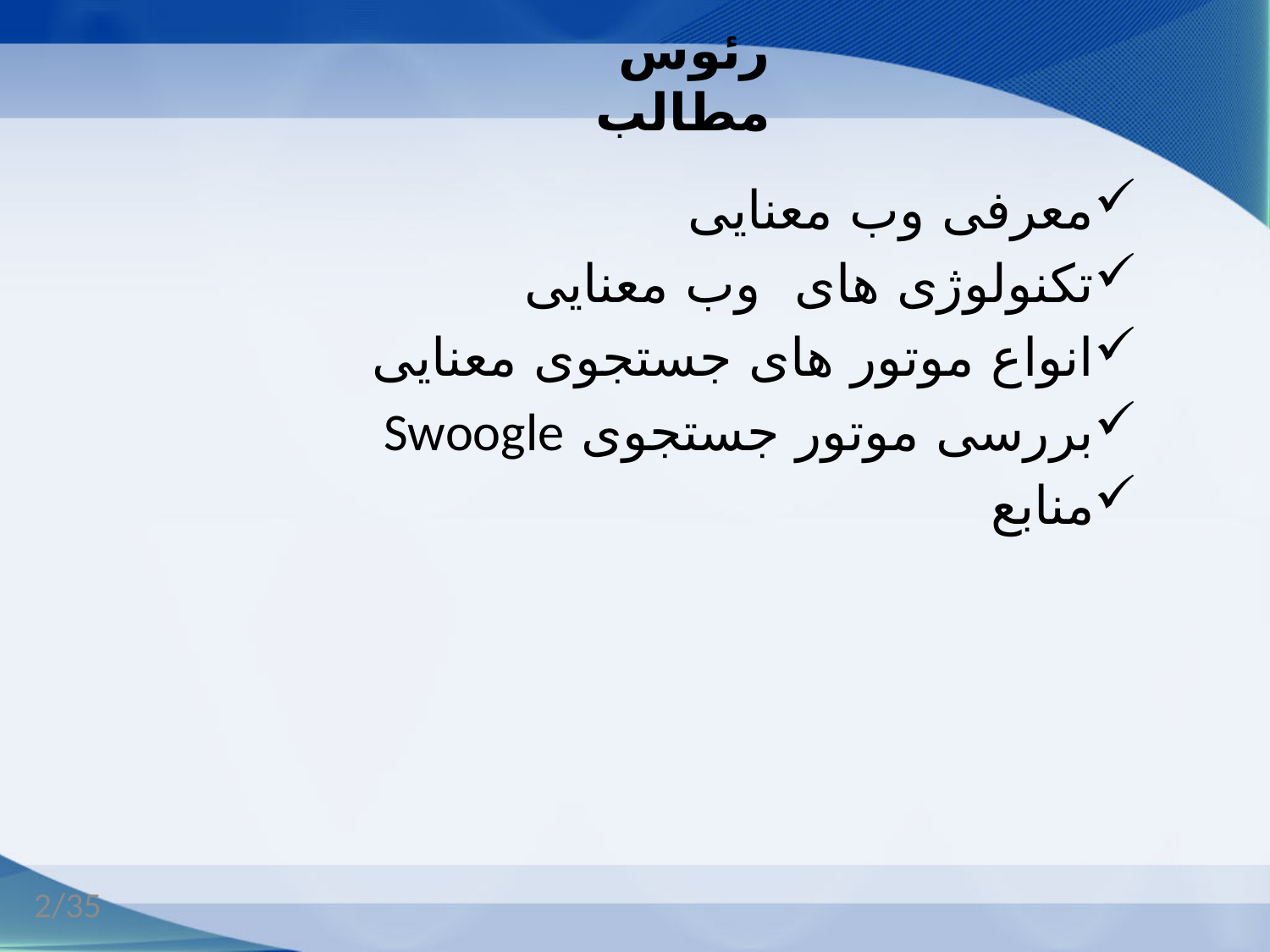

# رئوس مطالب
معرفی وب معنایی
تکنولوژی های  وب معنایی
انواع موتور های جستجوی معنایی
بررسی موتور جستجوی Swoogle
منابع

2